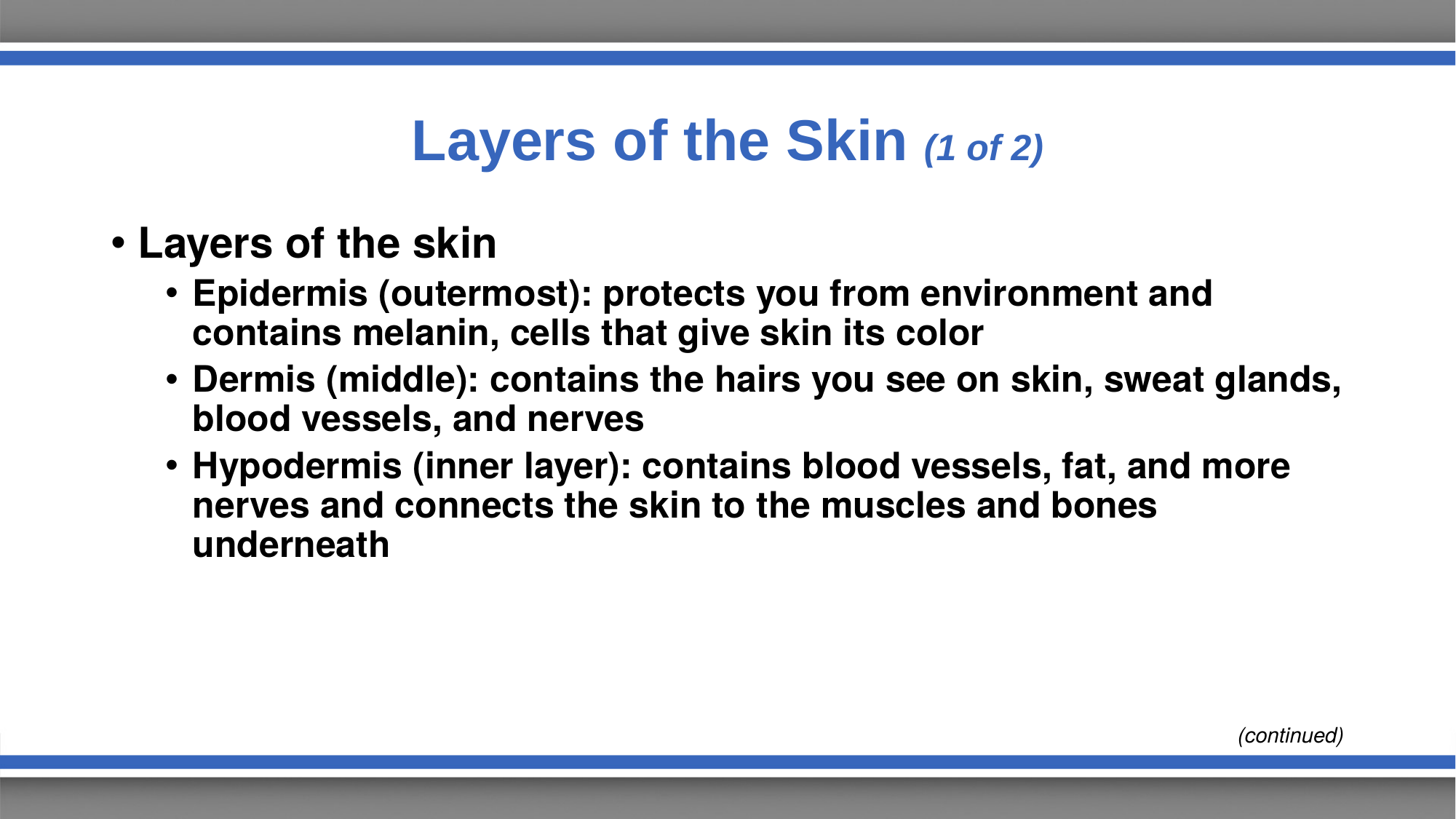

# Layers of the Skin (1 of 2)
Layers of the skin
Epidermis (outermost): protects you from environment and contains melanin, cells that give skin its color
Dermis (middle): contains the hairs you see on skin, sweat glands, blood vessels, and nerves
Hypodermis (inner layer): contains blood vessels, fat, and more nerves and connects the skin to the muscles and bones underneath

(continued)